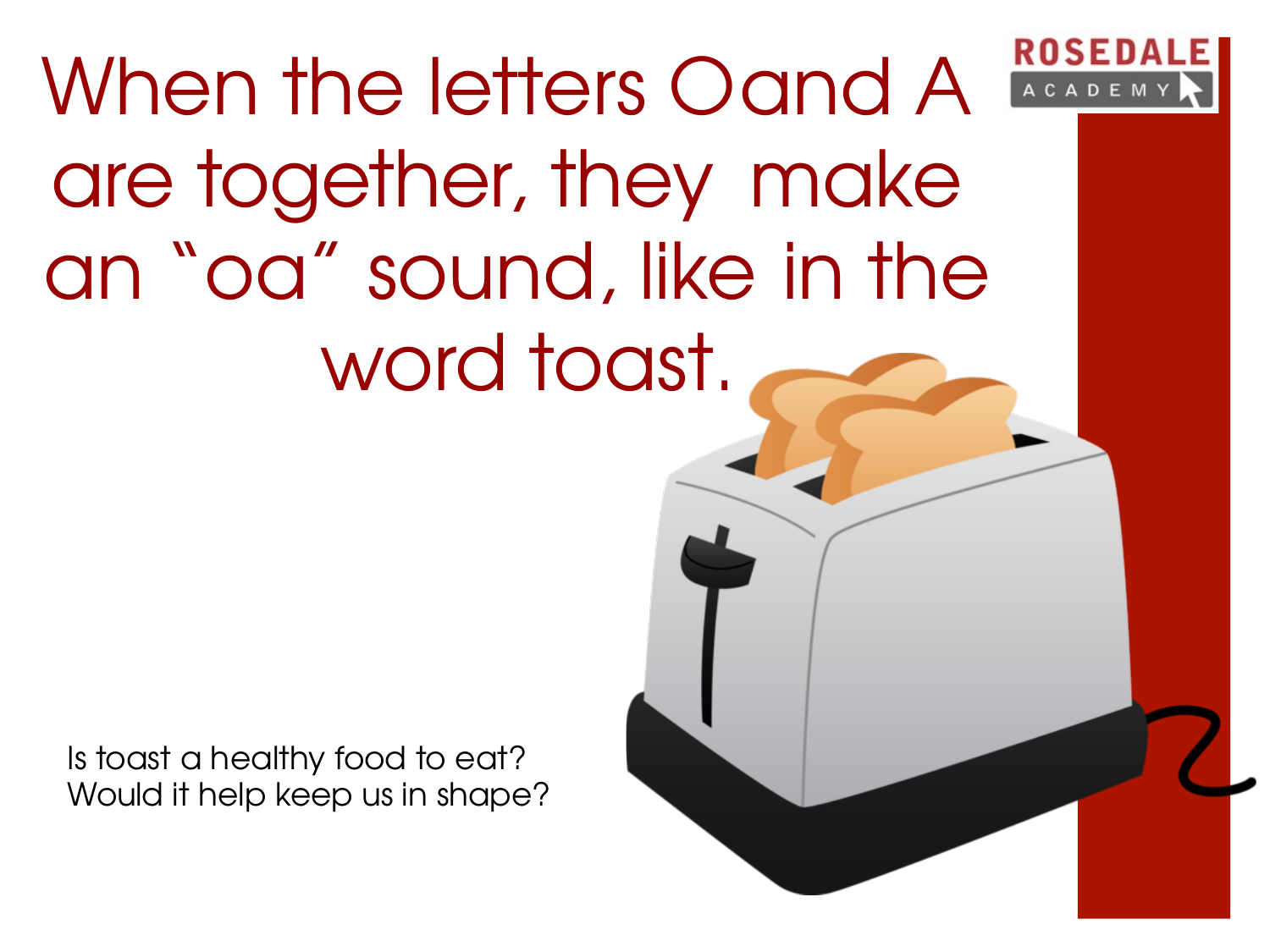

# When the letters O	and A  are together, they	make  an “oa” sound, like		in the  word toast.

Is toast a healthy food to eat?  Would it help keep us in shape?